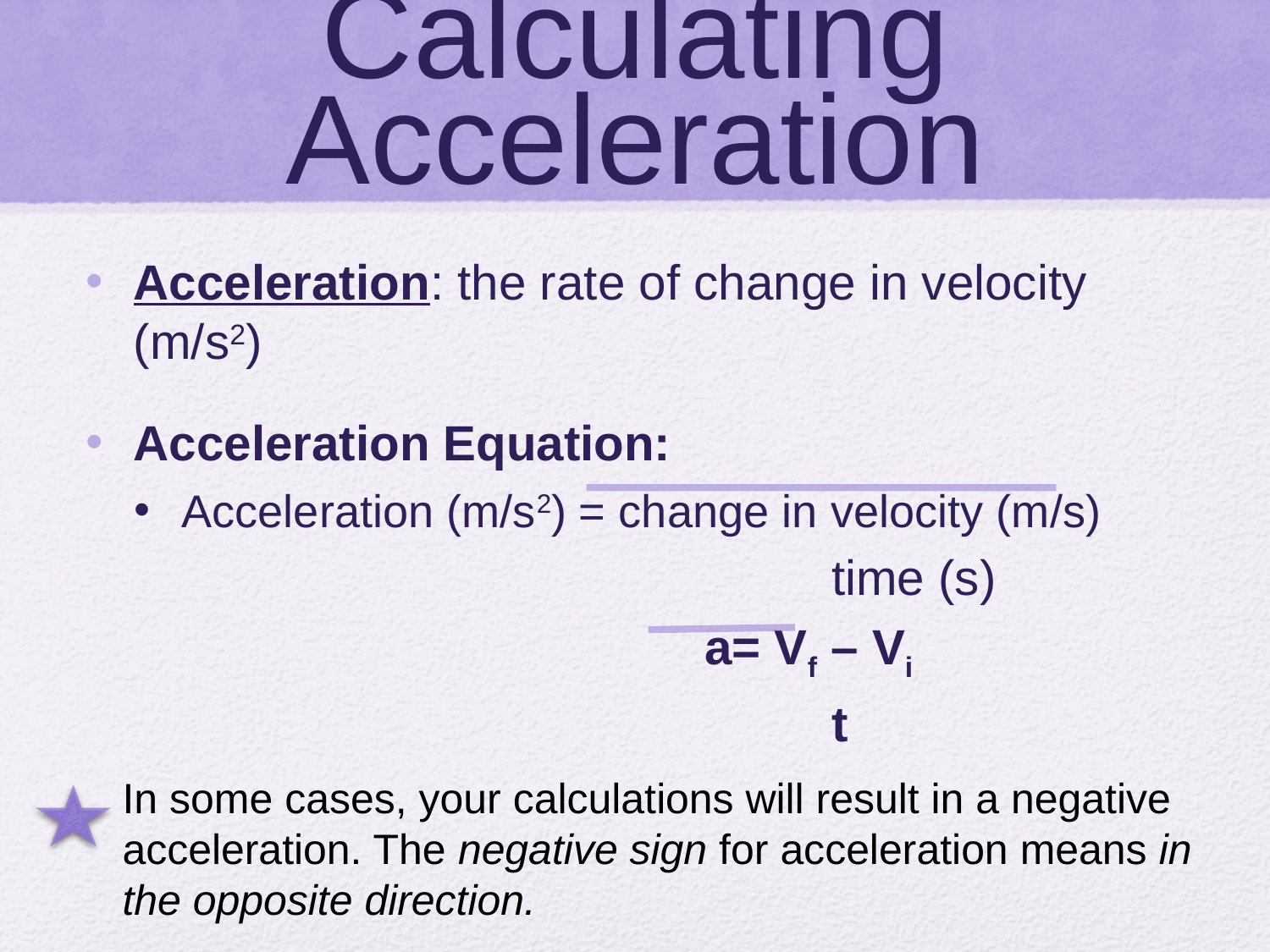

# Calculating Acceleration
Acceleration: the rate of change in velocity (m/s2)
Acceleration Equation:
Acceleration (m/s2) = change in velocity (m/s)
				time (s)
			a= Vf – Vi
	        			t

In some cases, your calculations will result in a negative acceleration. The negative sign for acceleration means in the opposite direction.